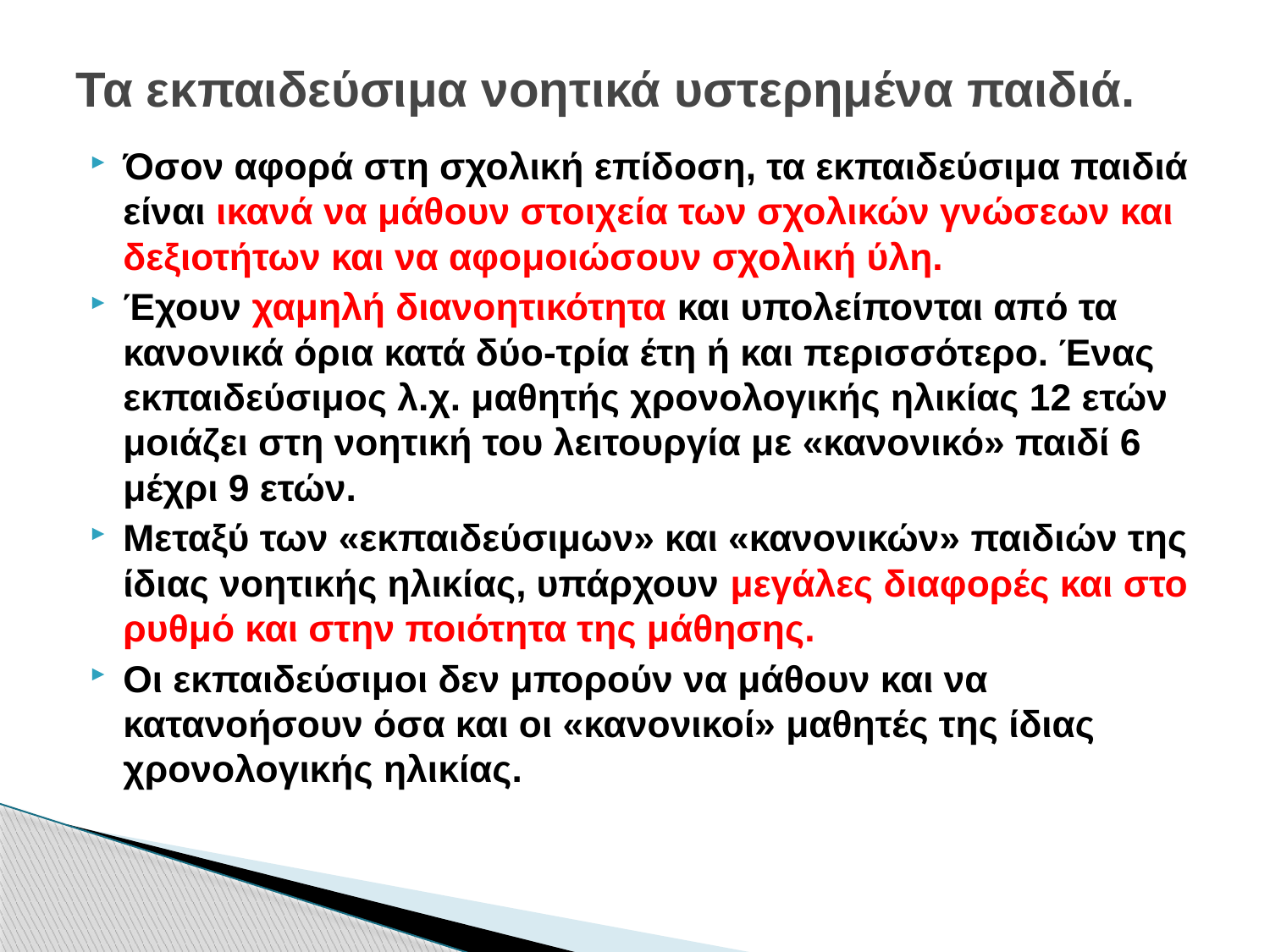

# Τα εκπαιδεύσιμα νοητικά υστερημένα παιδιά.
Όσον αφορά στη σχολική επίδοση, τα εκπαιδεύσιμα παιδιά είναι ικανά να μάθουν στοιχεία των σχολικών γνώσεων και δεξιοτήτων και να αφομοιώσουν σχολική ύλη.
Έχουν χαμηλή διανοητικότητα και υπολείπονται από τα κανονικά όρια κατά δύο-τρία έτη ή και περισσότερο. Ένας εκπαιδεύσιμος λ.χ. μαθητής χρονολογικής ηλικίας 12 ετών μοιάζει στη νοητική του λειτουργία με «κανονικό» παιδί 6 μέχρι 9 ετών.
Μεταξύ των «εκπαιδεύσιμων» και «κανονικών» παιδιών της ίδιας νοητικής ηλικίας, υπάρχουν μεγάλες διαφορές και στο ρυθμό και στην ποιότητα της μάθησης.
Οι εκπαιδεύσιμοι δεν μπορούν να μάθουν και να κατανοήσουν όσα και οι «κανονικοί» μαθητές της ίδιας χρονολογικής ηλικίας.